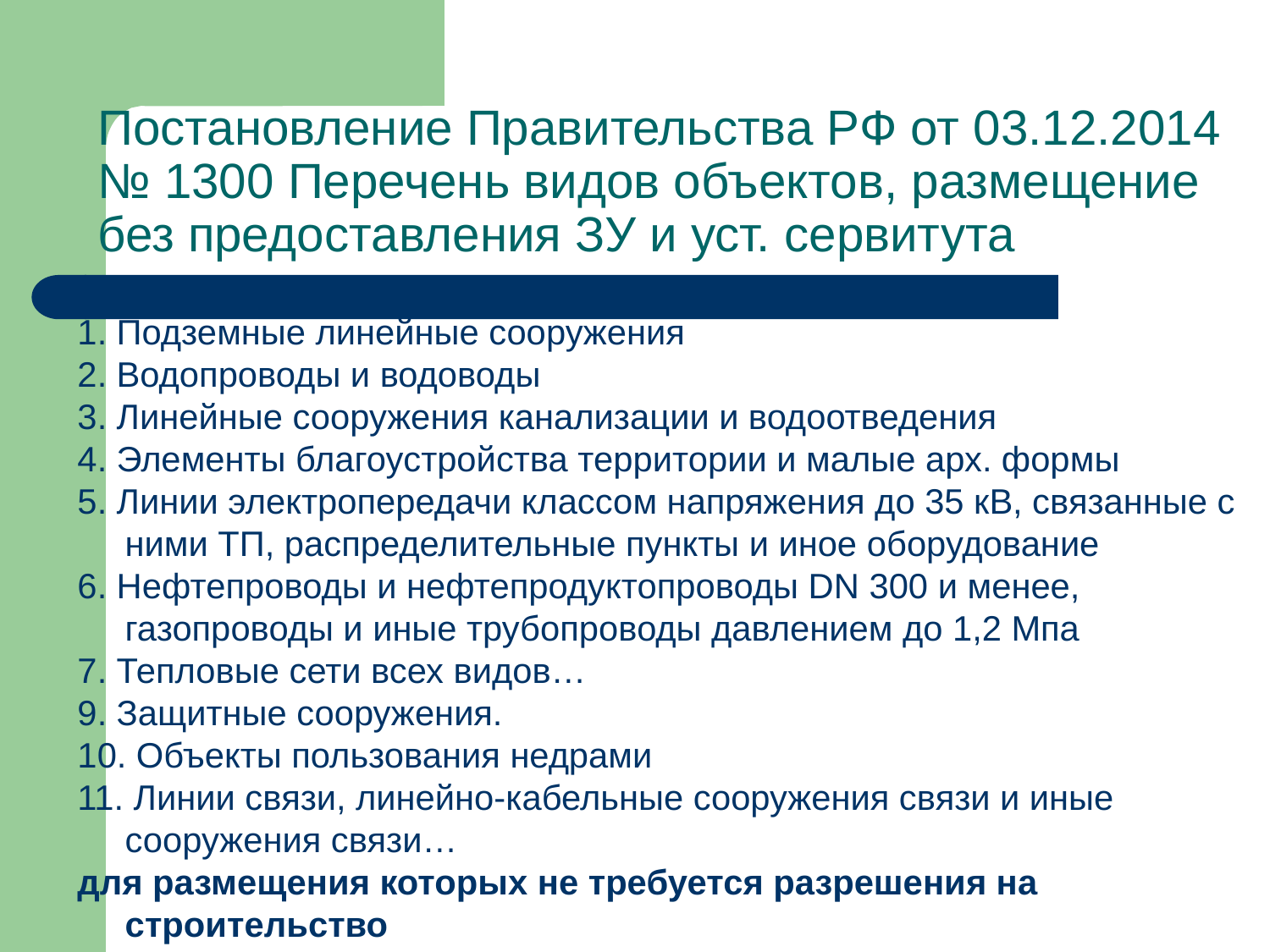

# Постановление Правительства РФ от 03.12.2014 № 1300 Перечень видов объектов, размещение без предоставления ЗУ и уст. сервитута
1. Подземные линейные сооружения
2. Водопроводы и водоводы
3. Линейные сооружения канализации и водоотведения
4. Элементы благоустройства территории и малые арх. формы
5. Линии электропередачи классом напряжения до 35 кВ, связанные с ними ТП, распределительные пункты и иное оборудование
6. Нефтепроводы и нефтепродуктопроводы DN 300 и менее, газопроводы и иные трубопроводы давлением до 1,2 Мпа
7. Тепловые сети всех видов…
9. Защитные сооружения.
10. Объекты пользования недрами
11. Линии связи, линейно-кабельные сооружения связи и иные сооружения связи…
для размещения которых не требуется разрешения на строительство